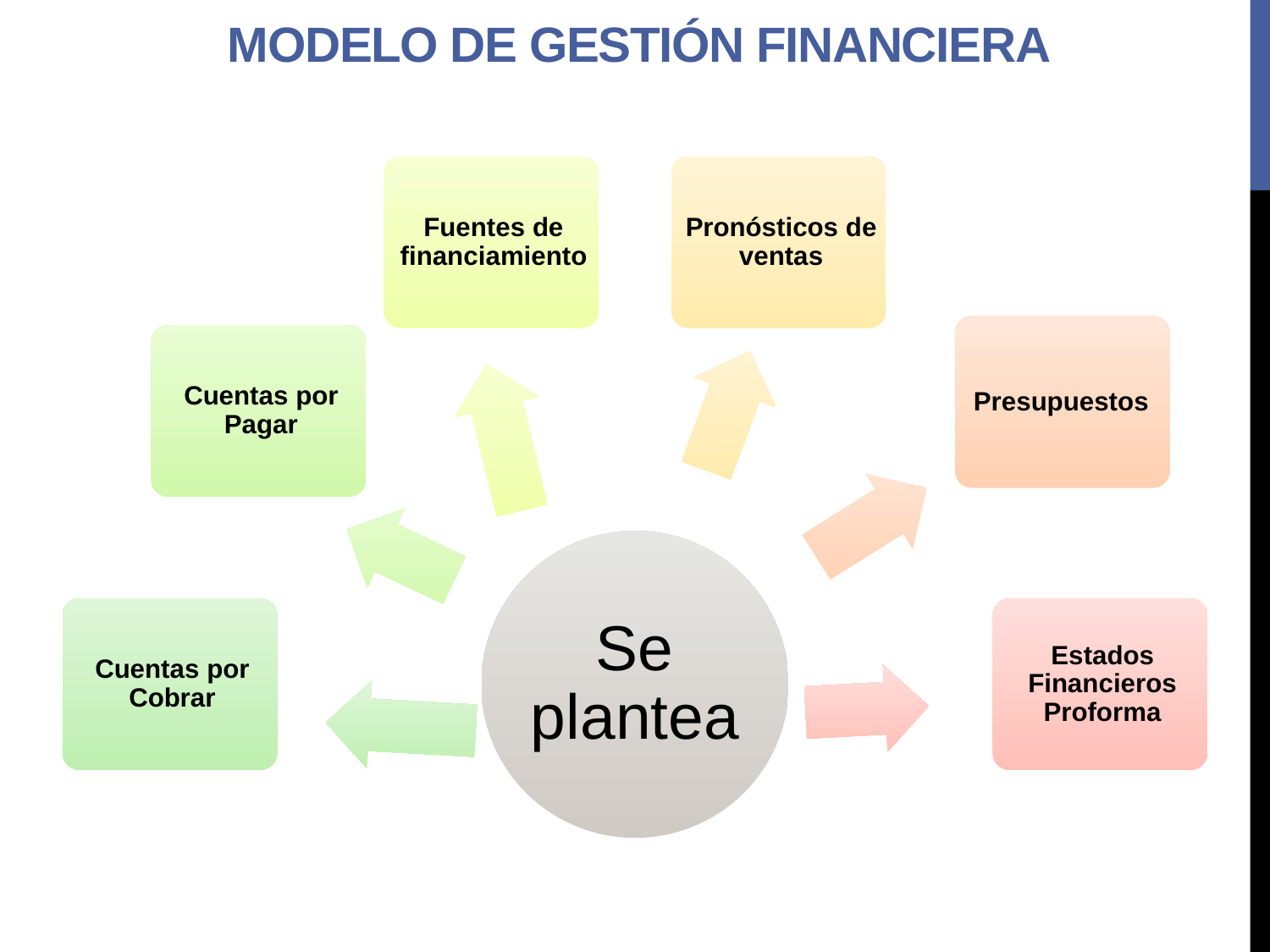

# MODELO DE GESTIÓN FINANCIERA
Se plantea
Cuentas por Cobrar
Cuentas por Pagar
Fuentes de financiamiento
Pronósticos de ventas
Presupuestos
Estados Financieros Proforma